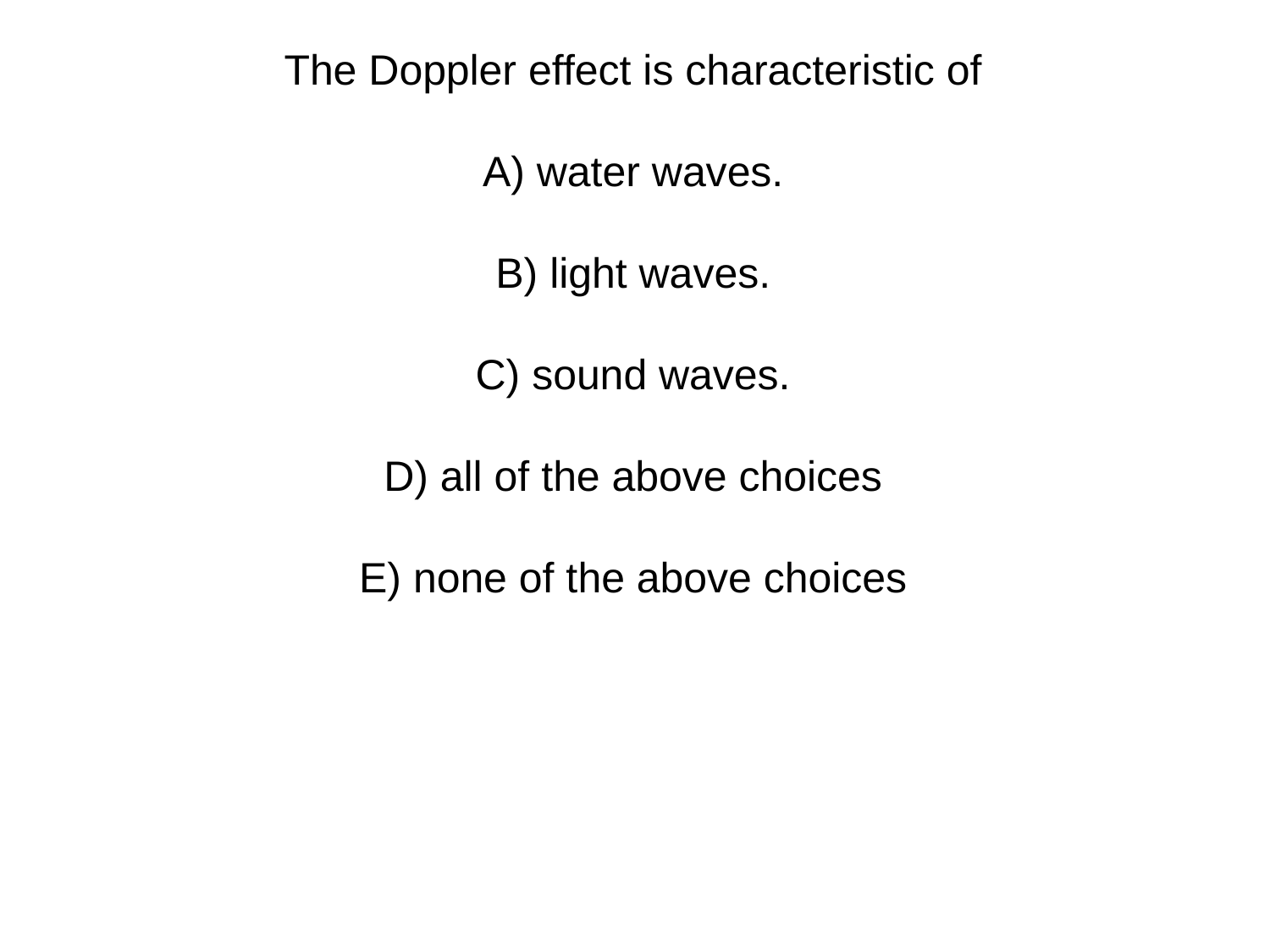

The Doppler effect is characteristic of

A) water waves.

B) light waves.

C) sound waves.

D) all of the above choices

E) none of the above choices